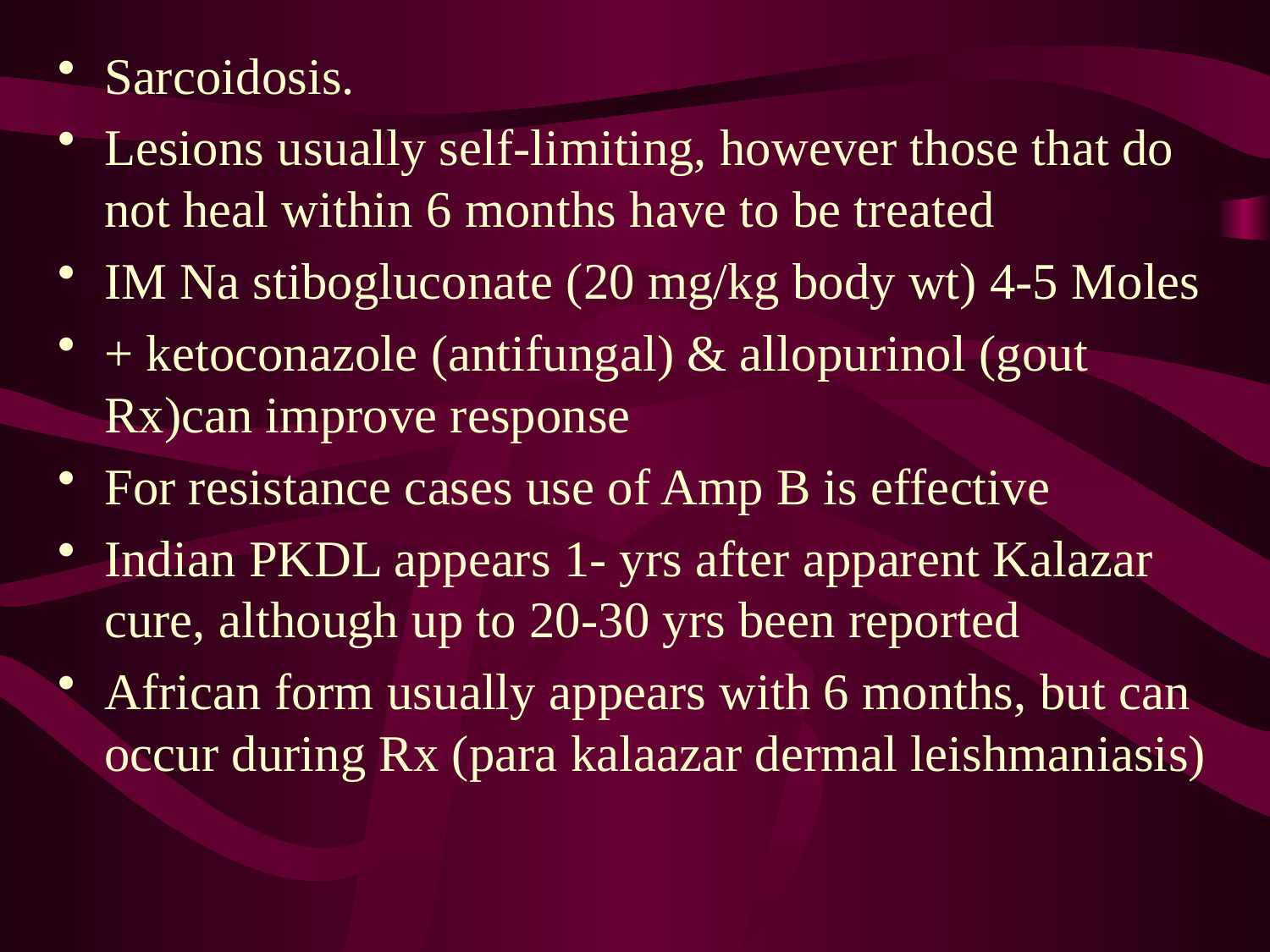

# Sarcoidosis.
Lesions usually self-limiting, however those that do not heal within 6 months have to be treated
IM Na stibogluconate (20 mg/kg body wt) 4-5 Moles
+ ketoconazole (antifungal) & allopurinol (gout Rx)can improve response
For resistance cases use of Amp B is effective
Indian PKDL appears 1- yrs after apparent Kalazar cure, although up to 20-30 yrs been reported
African form usually appears with 6 months, but can occur during Rx (para kalaazar dermal leishmaniasis)